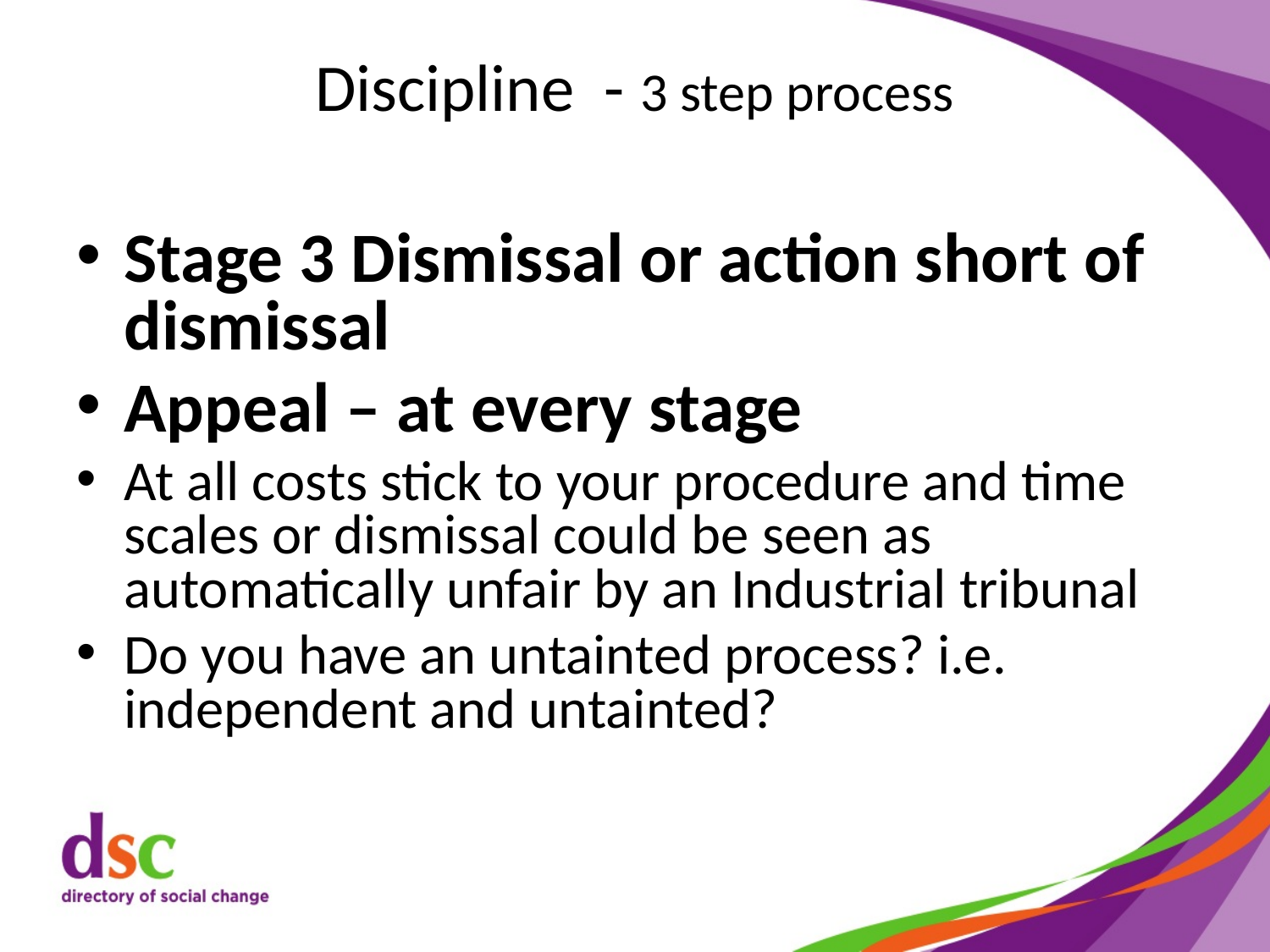

# Discipline  - 3 step process
Stage 3 Dismissal or action short of dismissal
Appeal – at every stage
At all costs stick to your procedure and time scales or dismissal could be seen as automatically unfair by an Industrial tribunal
Do you have an untainted process? i.e. independent and untainted?